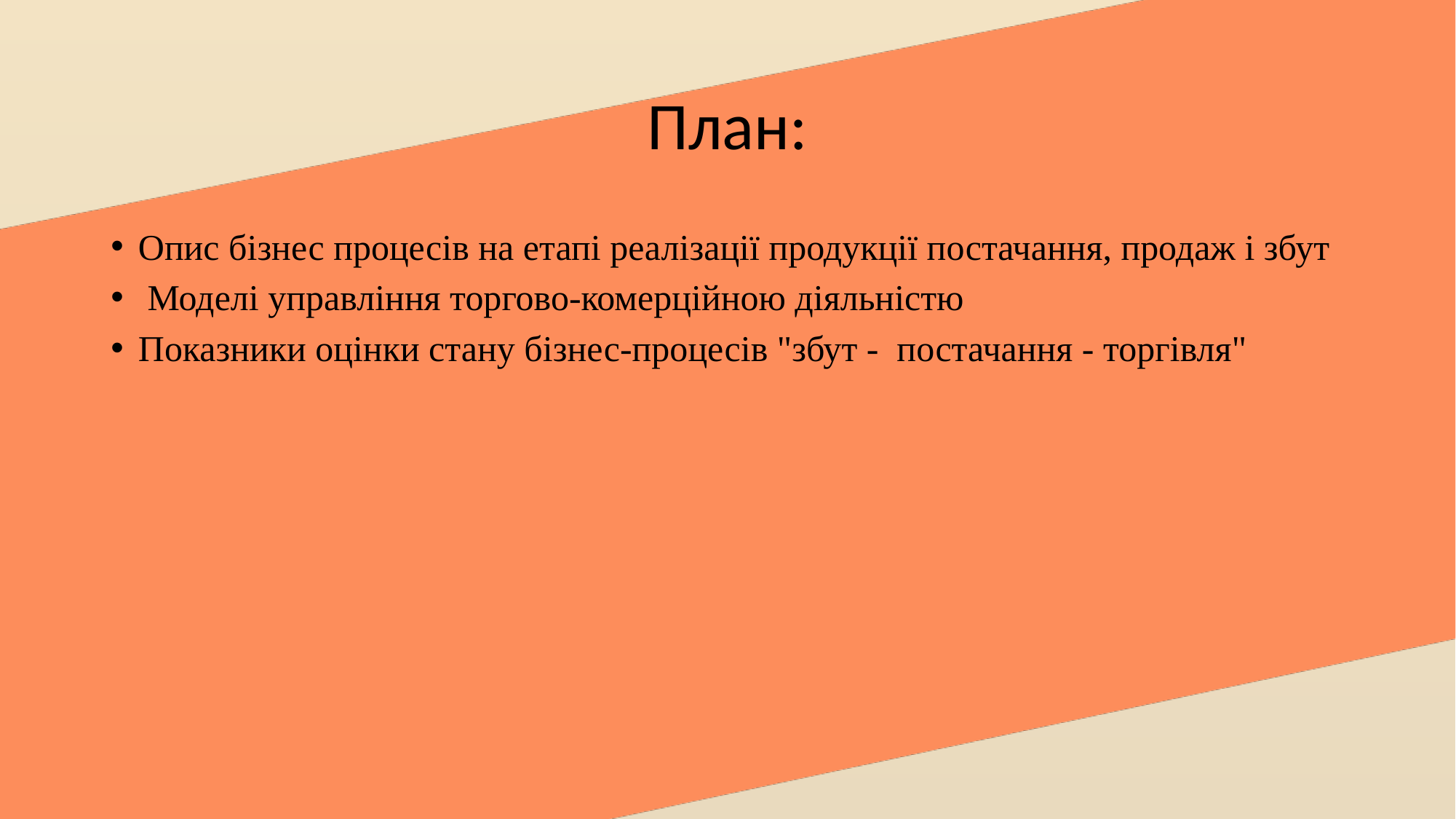

# План:
Опис бізнес процесів на етапі реалізації продукції постачання, продаж і збут
 Моделі управління торгово-комерційною діяльністю
Показники оцінки стану бізнес-процесів "збут -  постачання - торгівля"